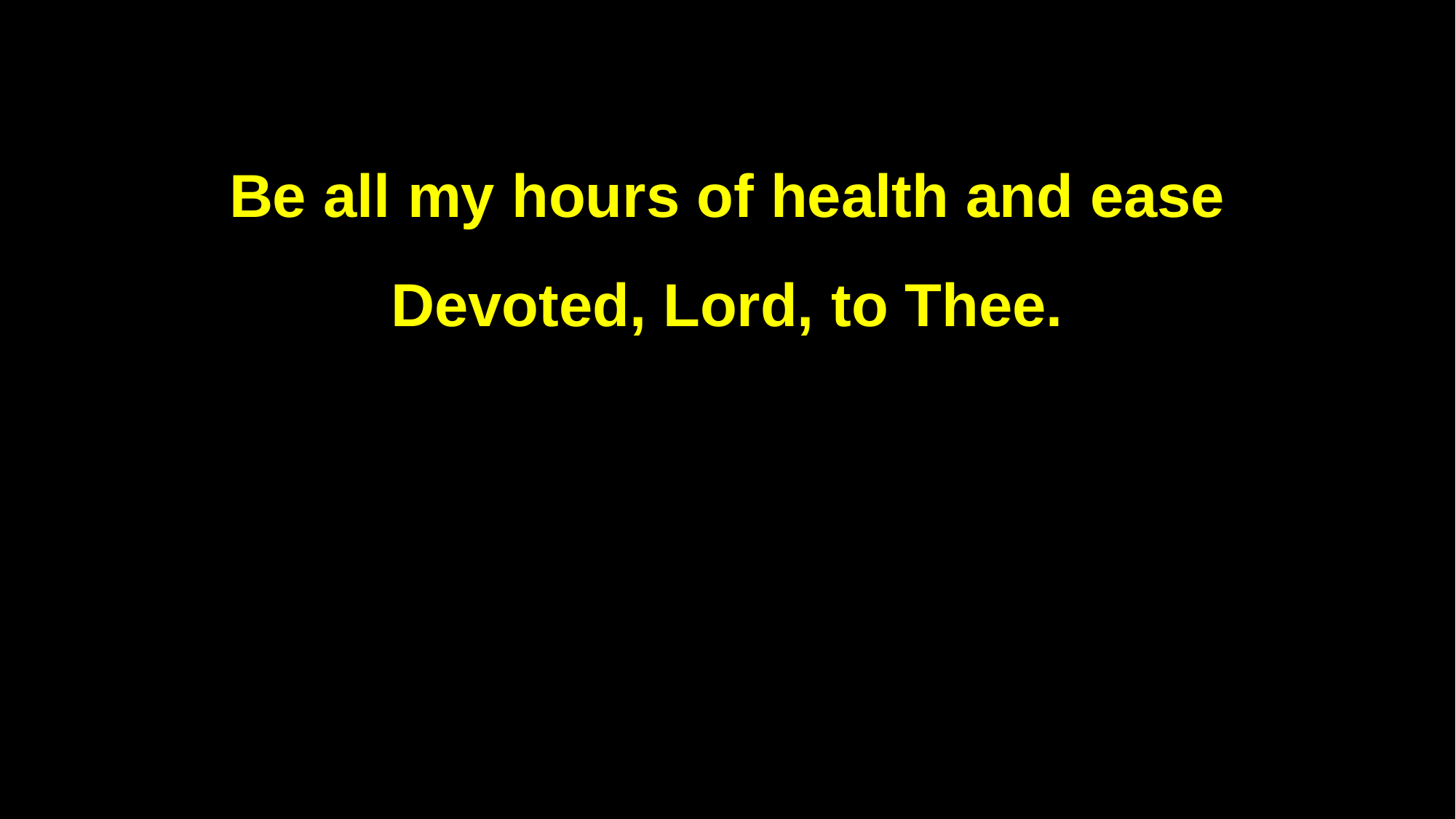

Be all my hours of health and ease
Devoted, Lord, to Thee.